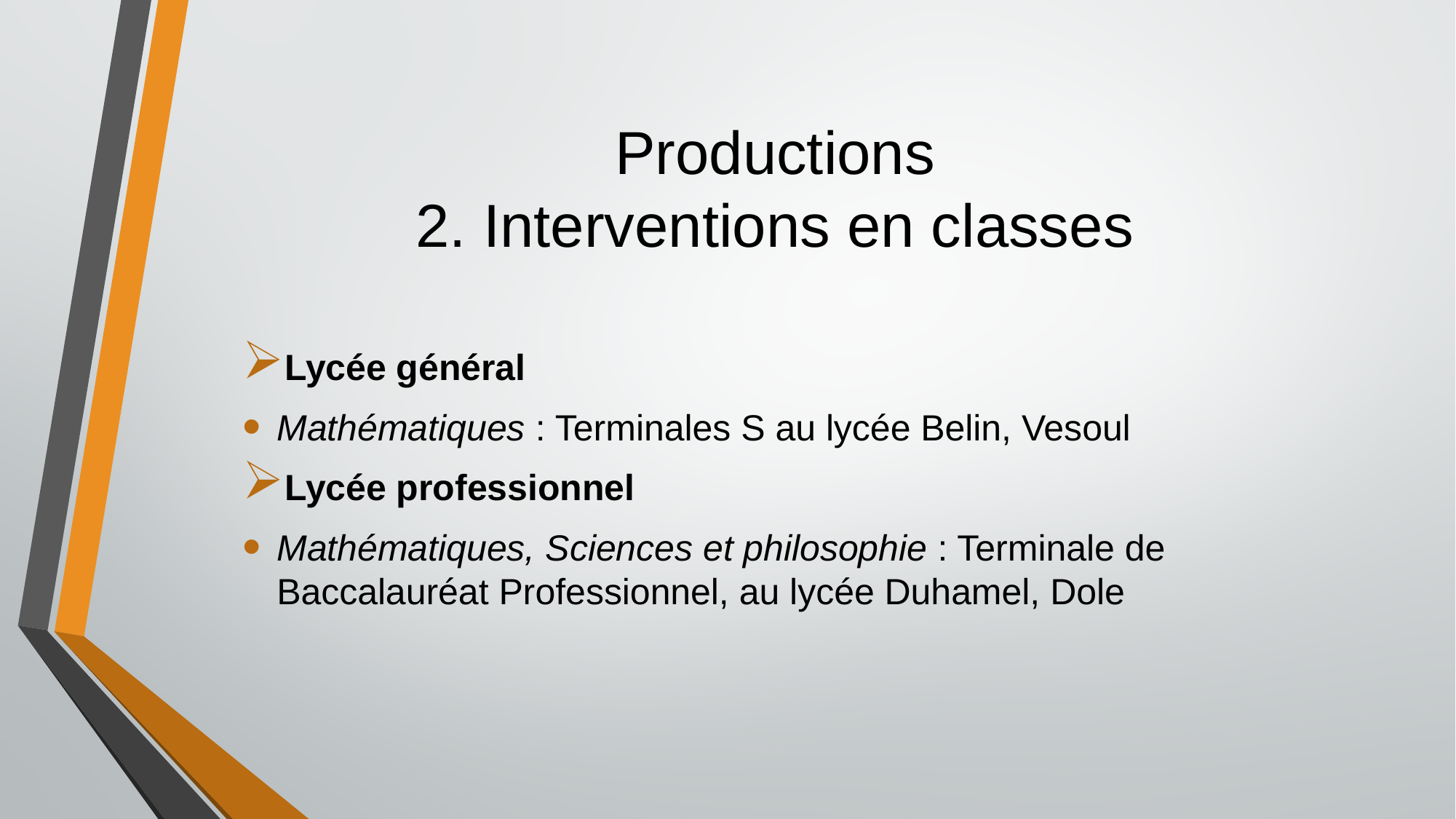

# Productions 2. Interventions en classes
Lycée général
Mathématiques : Terminales S au lycée Belin, Vesoul
Lycée professionnel
Mathématiques, Sciences et philosophie : Terminale de Baccalauréat Professionnel, au lycée Duhamel, Dole